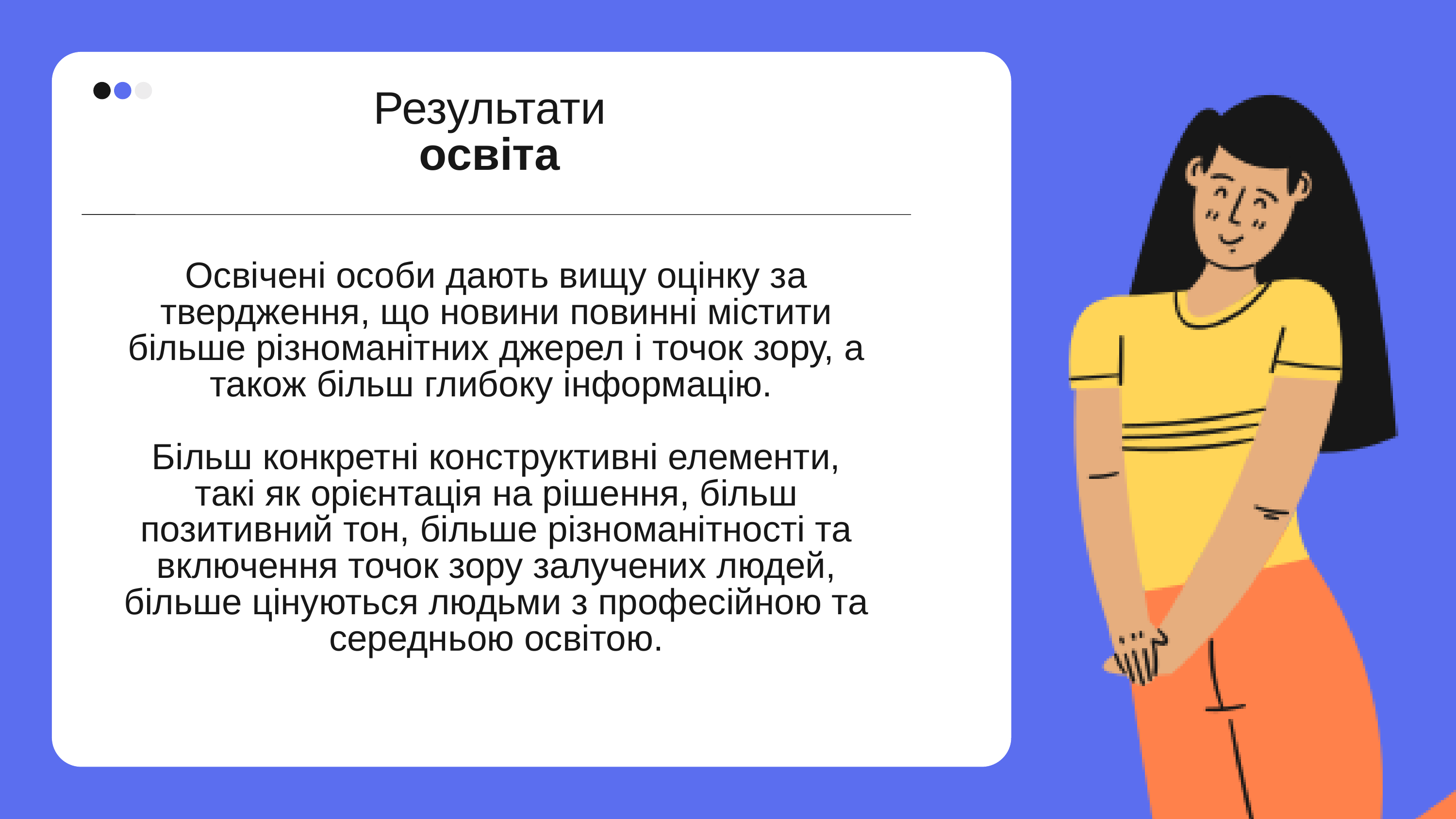

Результати
освіта

Освічені особи дають вищу оцінку за твердження, що новини повинні містити більше різноманітних джерел і точок зору, а також більш глибоку інформацію.

Більш конкретні конструктивні елементи, такі як орієнтація на рішення, більш позитивний тон, більше різноманітності та включення точок зору залучених людей, більше цінуються людьми з професійною та середньою освітою.